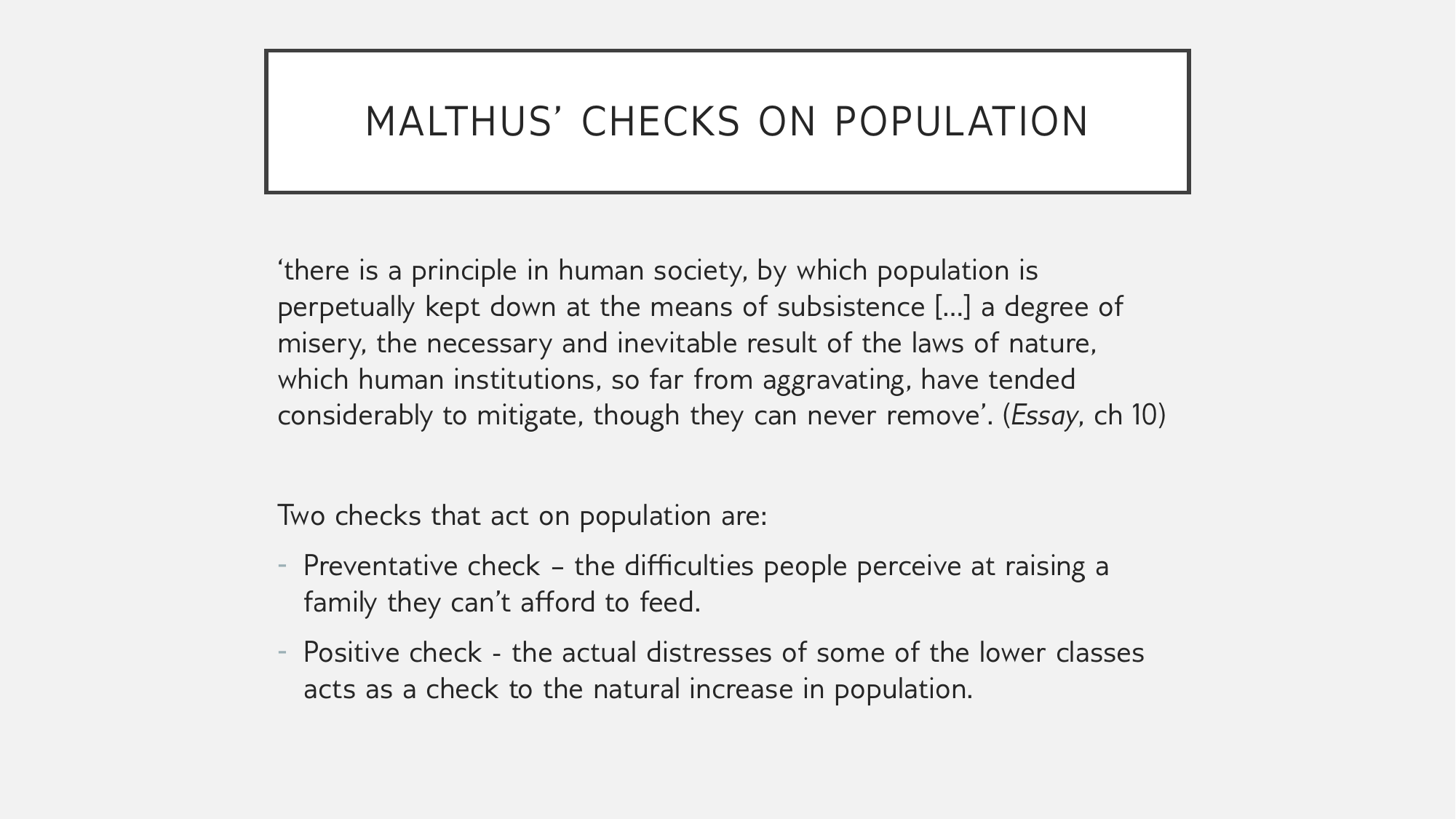

# Malthus’ checks on population
‘there is a principle in human society, by which population is perpetually kept down at the means of subsistence […] a degree of misery, the necessary and inevitable result of the laws of nature, which human institutions, so far from aggravating, have tended considerably to mitigate, though they can never remove’. (Essay, ch 10)

Two checks that act on population are:
Preventative check – the difficulties people perceive at raising a family they can’t afford to feed.
Positive check - the actual distresses of some of the lower classes acts as a check to the natural increase in population.